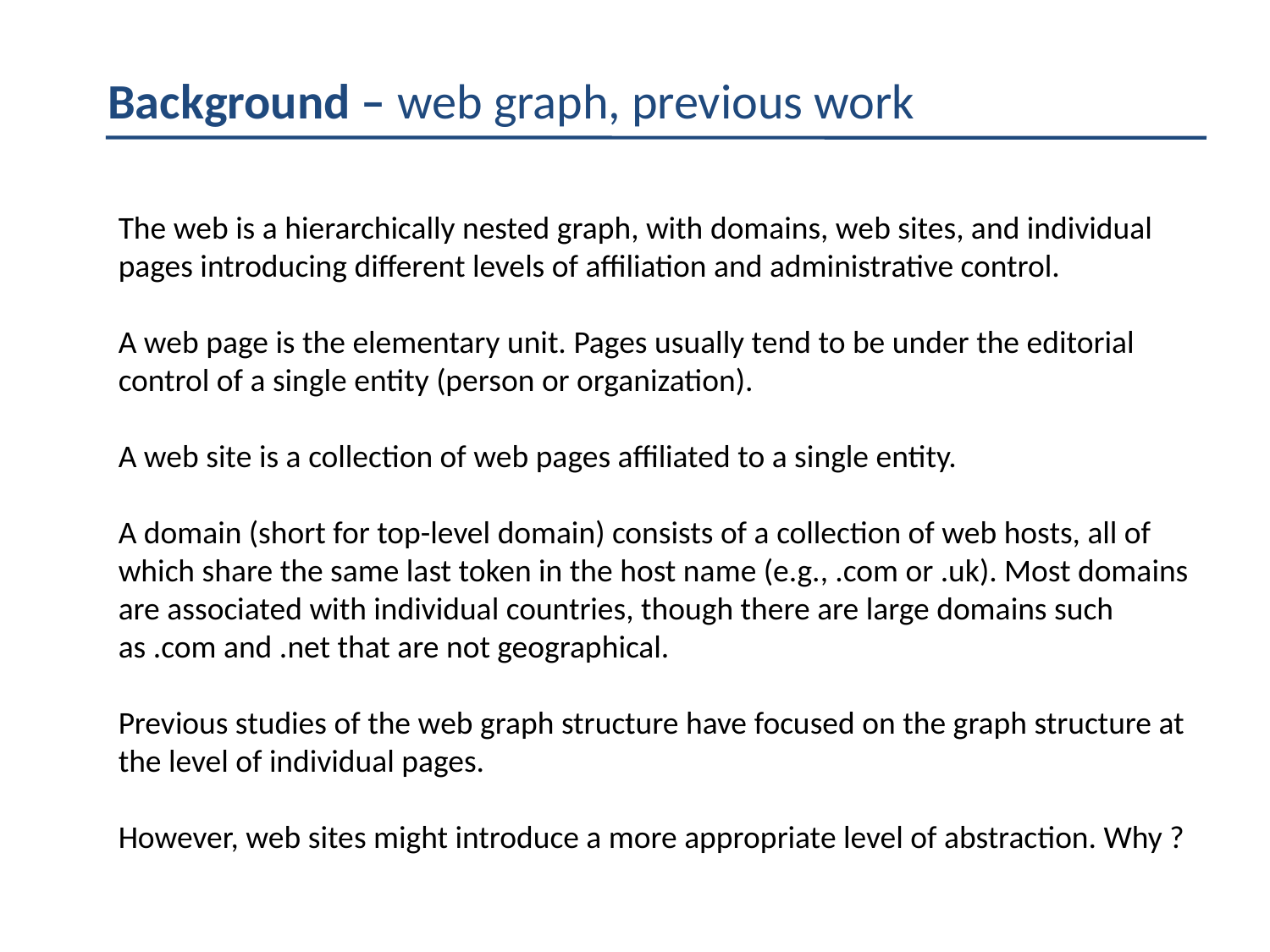

Background – web graph, previous work
The web is a hierarchically nested graph, with domains, web sites, and individual pages introducing different levels of affiliation and administrative control.
A web page is the elementary unit. Pages usually tend to be under the editorial
control of a single entity (person or organization).

A web site is a collection of web pages affiliated to a single entity.

A domain (short for top-level domain) consists of a collection of web hosts, all of which share the same last token in the host name (e.g., .com or .uk). Most domains are associated with individual countries, though there are large domains such as .com and .net that are not geographical.
Previous studies of the web graph structure have focused on the graph structure at the level of individual pages.
However, web sites might introduce a more appropriate level of abstraction. Why ?